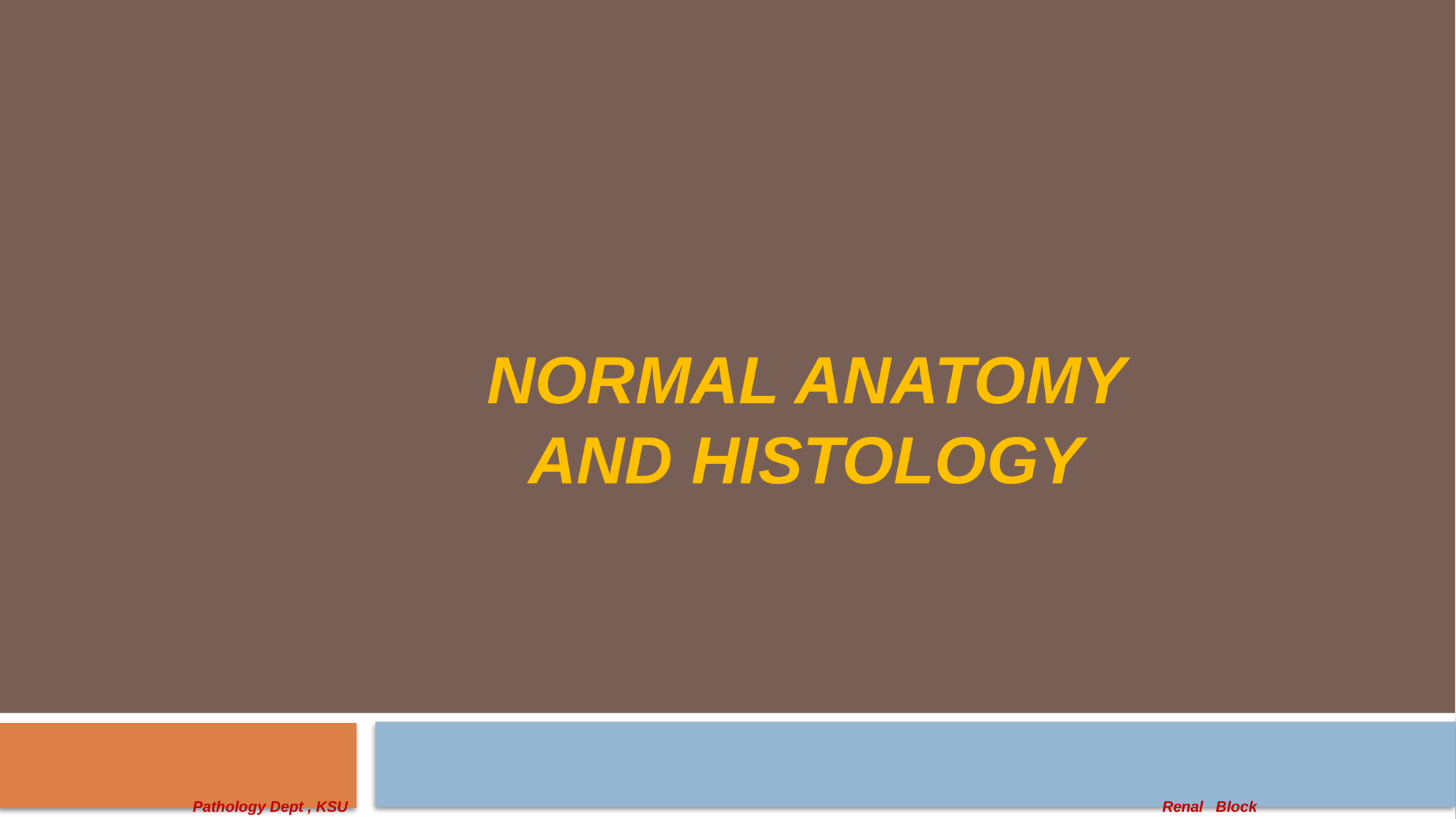

# NORMAL ANATOMY AND HISTOLOGY
Pathology Dept , KSU
Renal   Block